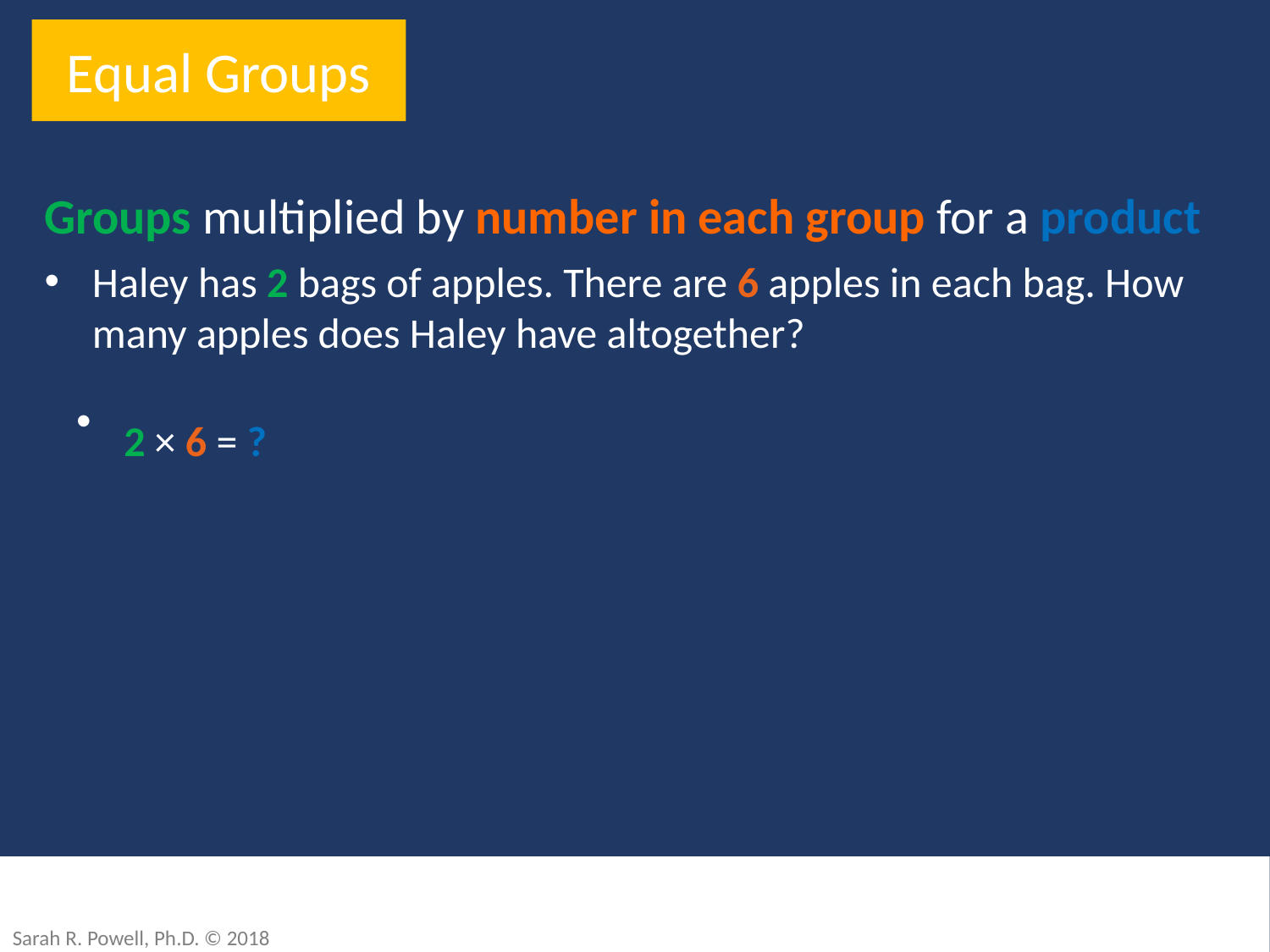

Equal Groups
Groups multiplied by number in each group for a product
Haley has 2 bags of apples. There are 6 apples in each bag. How many apples does Haley have altogether?
2 × 6 = ?